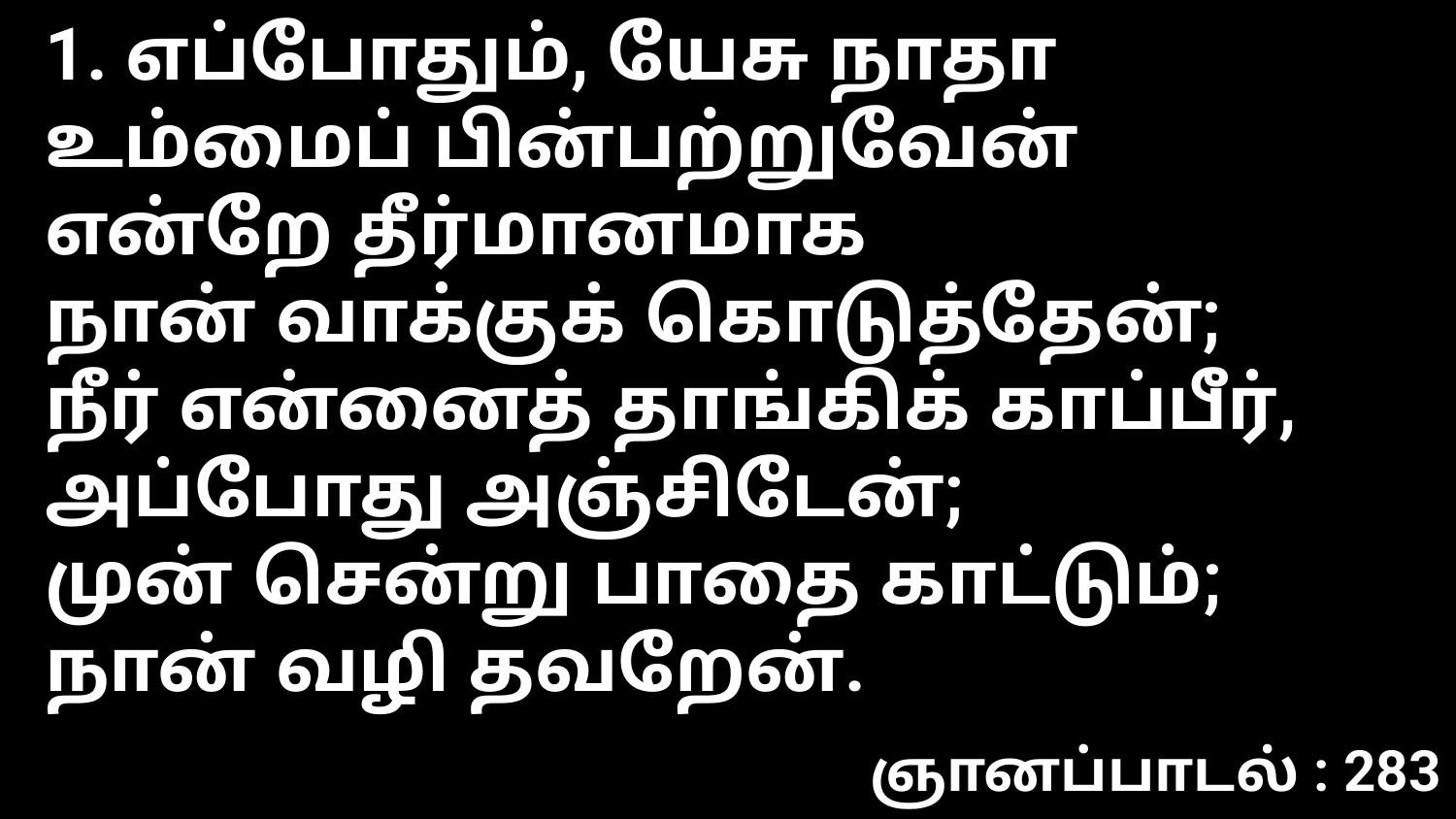

1. எப்போதும், யேசு நாதா
உம்மைப் பின்பற்றுவேன்
என்றே தீர்மானமாக
நான் வாக்குக் கொடுத்தேன்;
நீர் என்னைத் தாங்கிக் காப்பீர்,
அப்போது அஞ்சிடேன்;
முன் சென்று பாதை காட்டும்;
நான் வழி தவறேன்.

ஞானப்பாடல் : 283